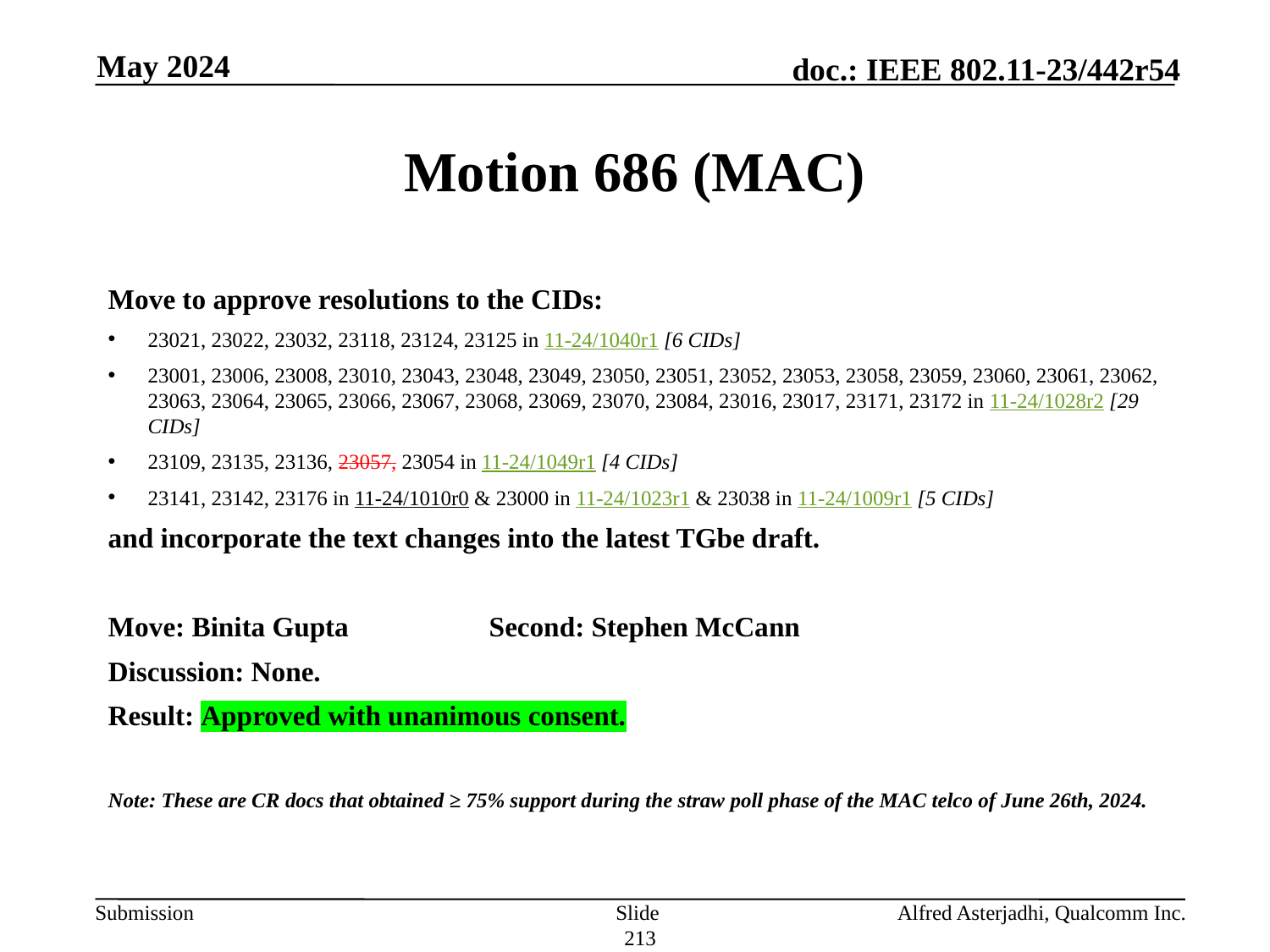

May 2024
# Motion 686 (MAC)
Move to approve resolutions to the CIDs:
23021, 23022, 23032, 23118, 23124, 23125 in 11-24/1040r1 [6 CIDs]
23001, 23006, 23008, 23010, 23043, 23048, 23049, 23050, 23051, 23052, 23053, 23058, 23059, 23060, 23061, 23062, 23063, 23064, 23065, 23066, 23067, 23068, 23069, 23070, 23084, 23016, 23017, 23171, 23172 in 11-24/1028r2 [29 CIDs]
23109, 23135, 23136, 23057, 23054 in 11-24/1049r1 [4 CIDs]
23141, 23142, 23176 in 11-24/1010r0 & 23000 in 11-24/1023r1 & 23038 in 11-24/1009r1 [5 CIDs]
and incorporate the text changes into the latest TGbe draft.

Move: Binita Gupta		Second: Stephen McCann
Discussion: None.
Result: Approved with unanimous consent.

Note: These are CR docs that obtained ≥ 75% support during the straw poll phase of the MAC telco of June 26th, 2024.

Slide 213
Alfred Asterjadhi, Qualcomm Inc.